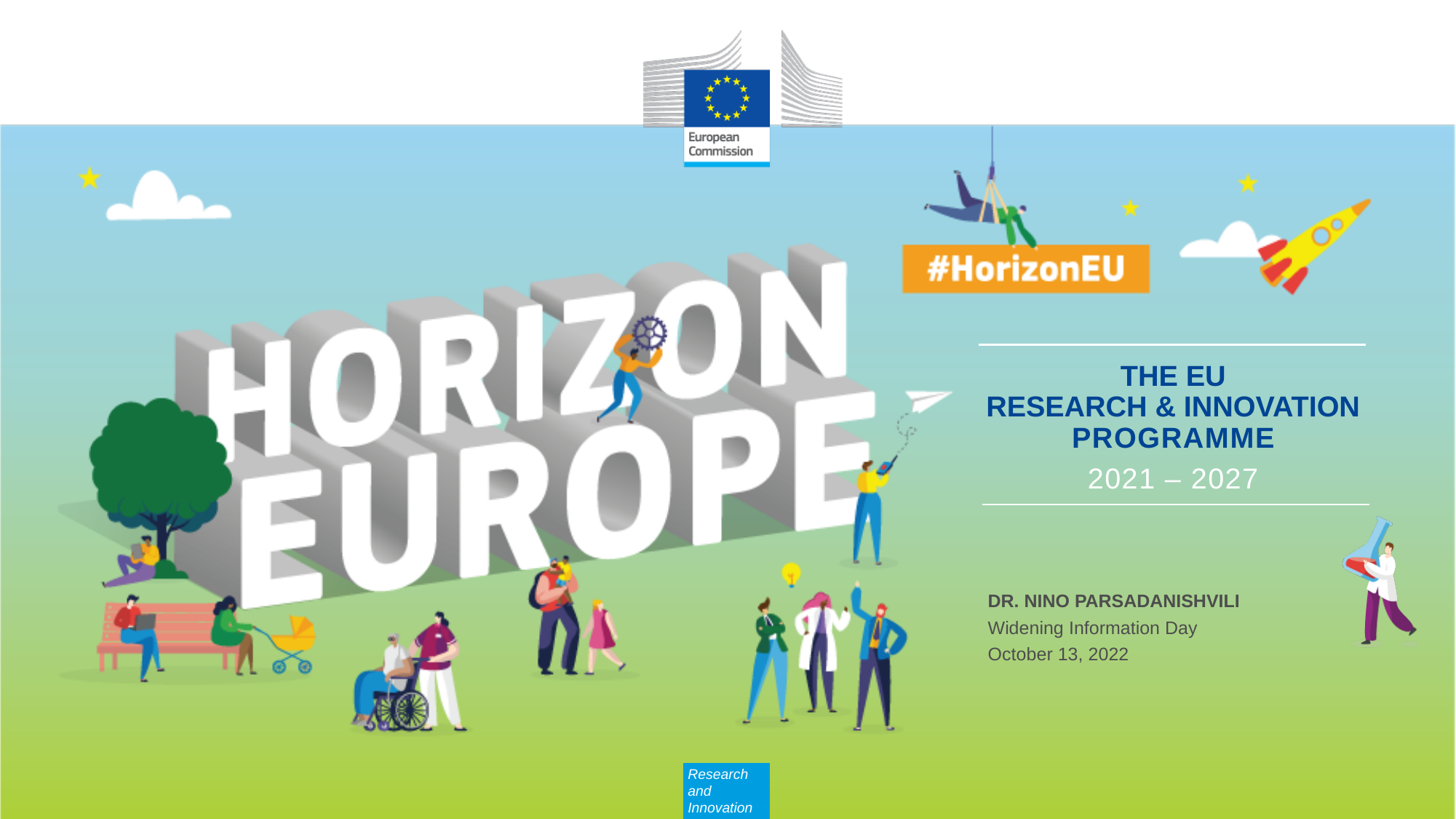

Dr. Nino Parsadanishvili
Widening Information Day
October 13, 2022